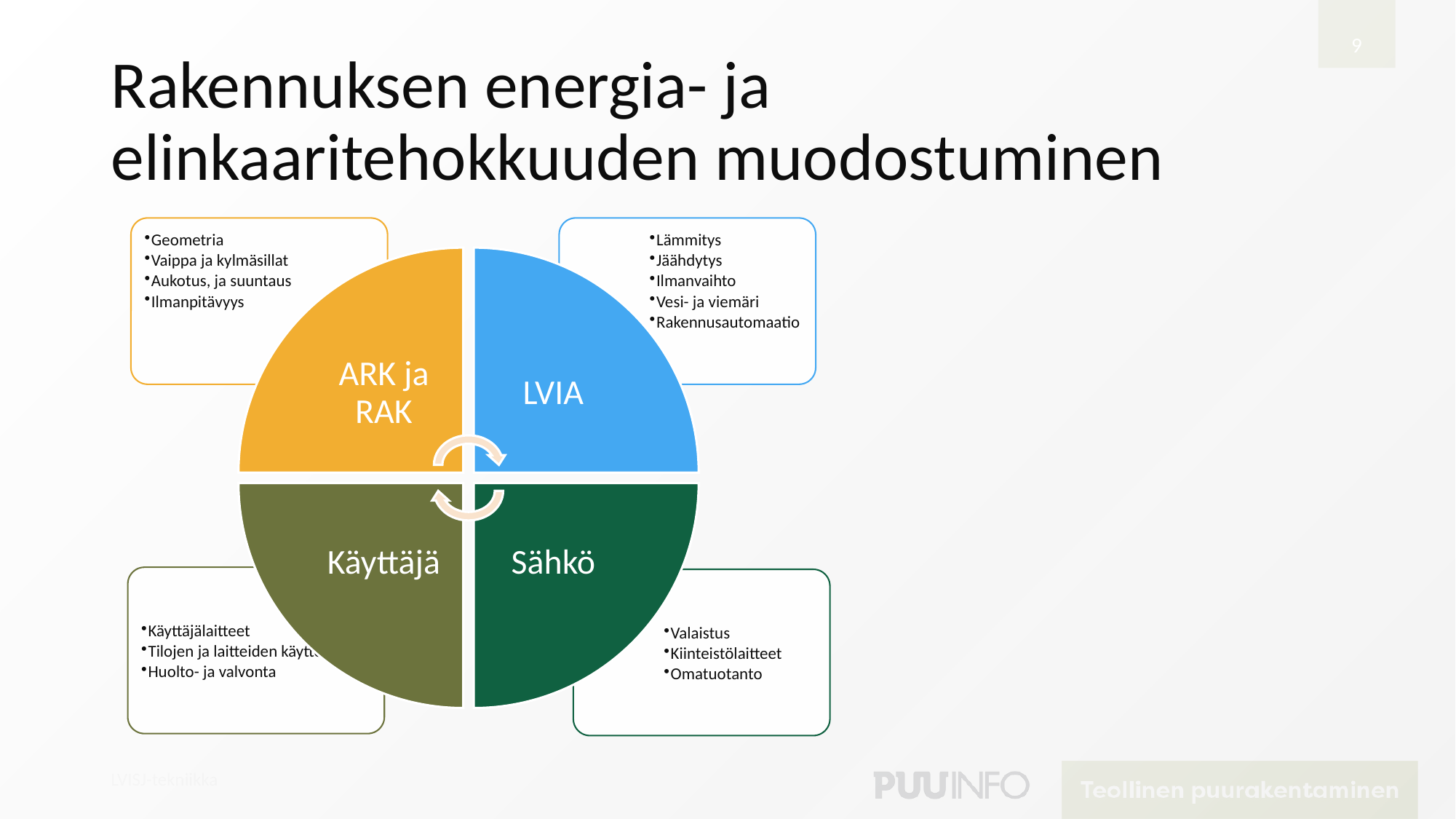

9
# Rakennuksen energia- ja elinkaaritehokkuuden muodostuminen
Valaistus
Kiinteistölaitteet
Omatuotanto
Käyttäjälaitteet
Tilojen ja laitteiden käyttö
Huolto- ja valvonta
Lämmitys
Jäähdytys
Ilmanvaihto
Vesi- ja viemäri
Rakennusautomaatio

Geometria
Vaippa ja kylmäsillat
Aukotus, ja suuntaus
Ilmanpitävyys
ARK ja RAK
LVIA
Sähkö
Käyttäjä
LVISJ-tekniikka